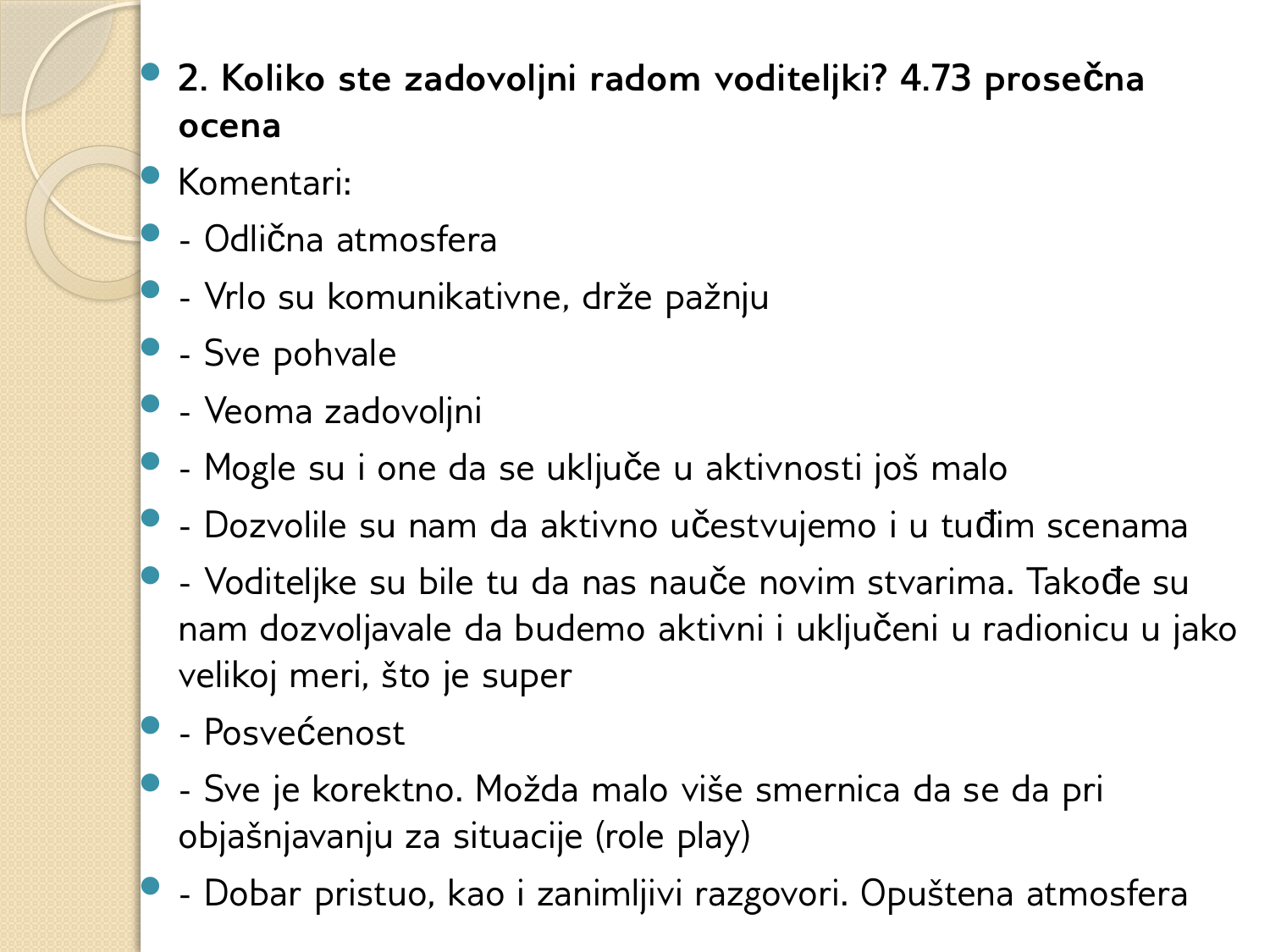

2. Koliko ste zadovoljni radom voditeljki? 4.73 prosečna ocena
Komentari:
- Odlična atmosfera
- Vrlo su komunikativne, drže pažnju
- Sve pohvale
- Veoma zadovoljni
- Mogle su i one da se uključe u aktivnosti još malo
- Dozvolile su nam da aktivno učestvujemo i u tuđim scenama
- Voditeljke su bile tu da nas nauče novim stvarima. Takođe su nam dozvoljavale da budemo aktivni i uključeni u radionicu u jako velikoj meri, što je super
- Posvećenost
- Sve je korektno. Možda malo više smernica da se da pri objašnjavanju za situacije (role play)
- Dobar pristuo, kao i zanimljivi razgovori. Opuštena atmosfera